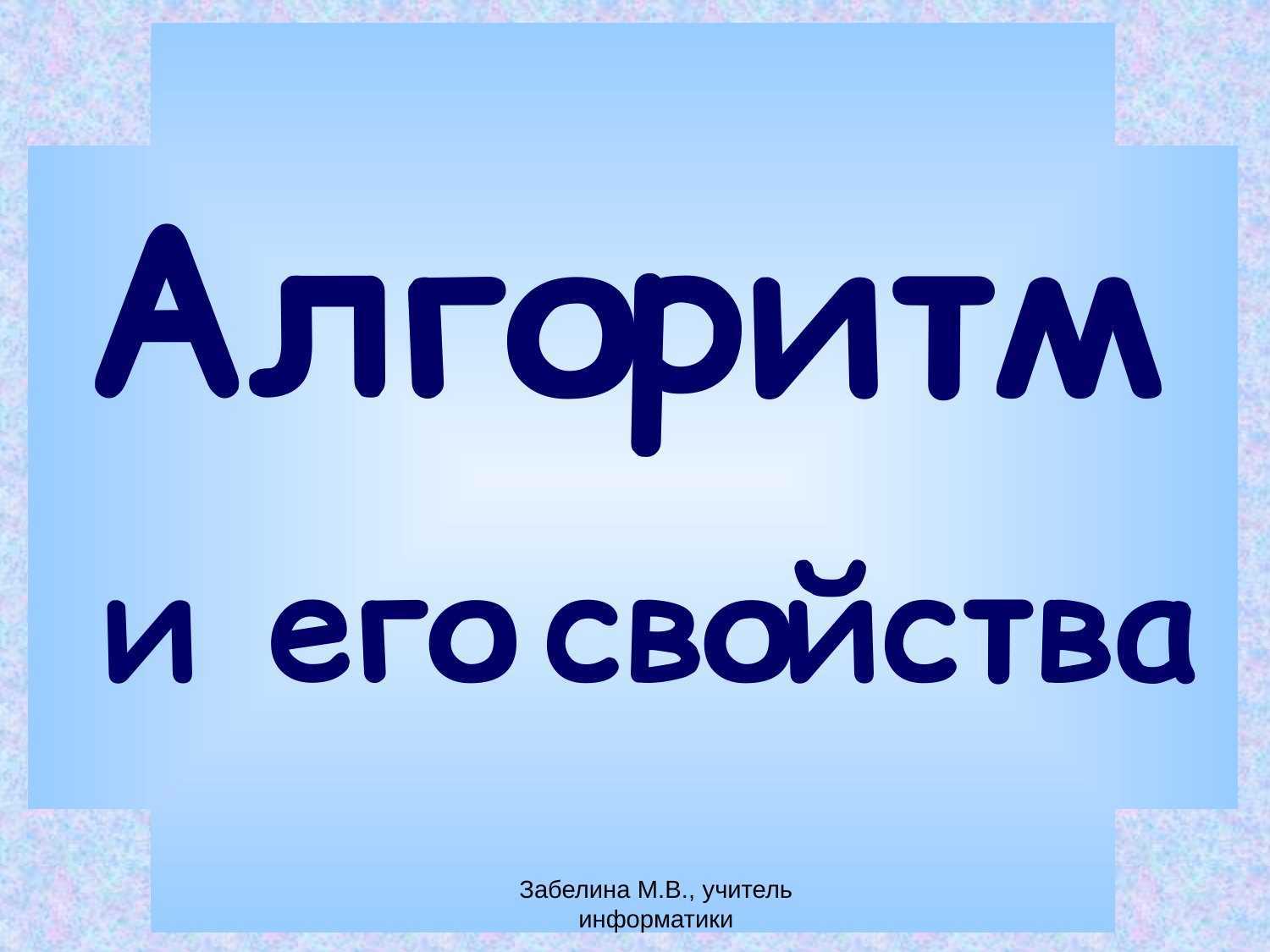

# Алгоритм
и его свойства
Забелина М.В., учитель информатики